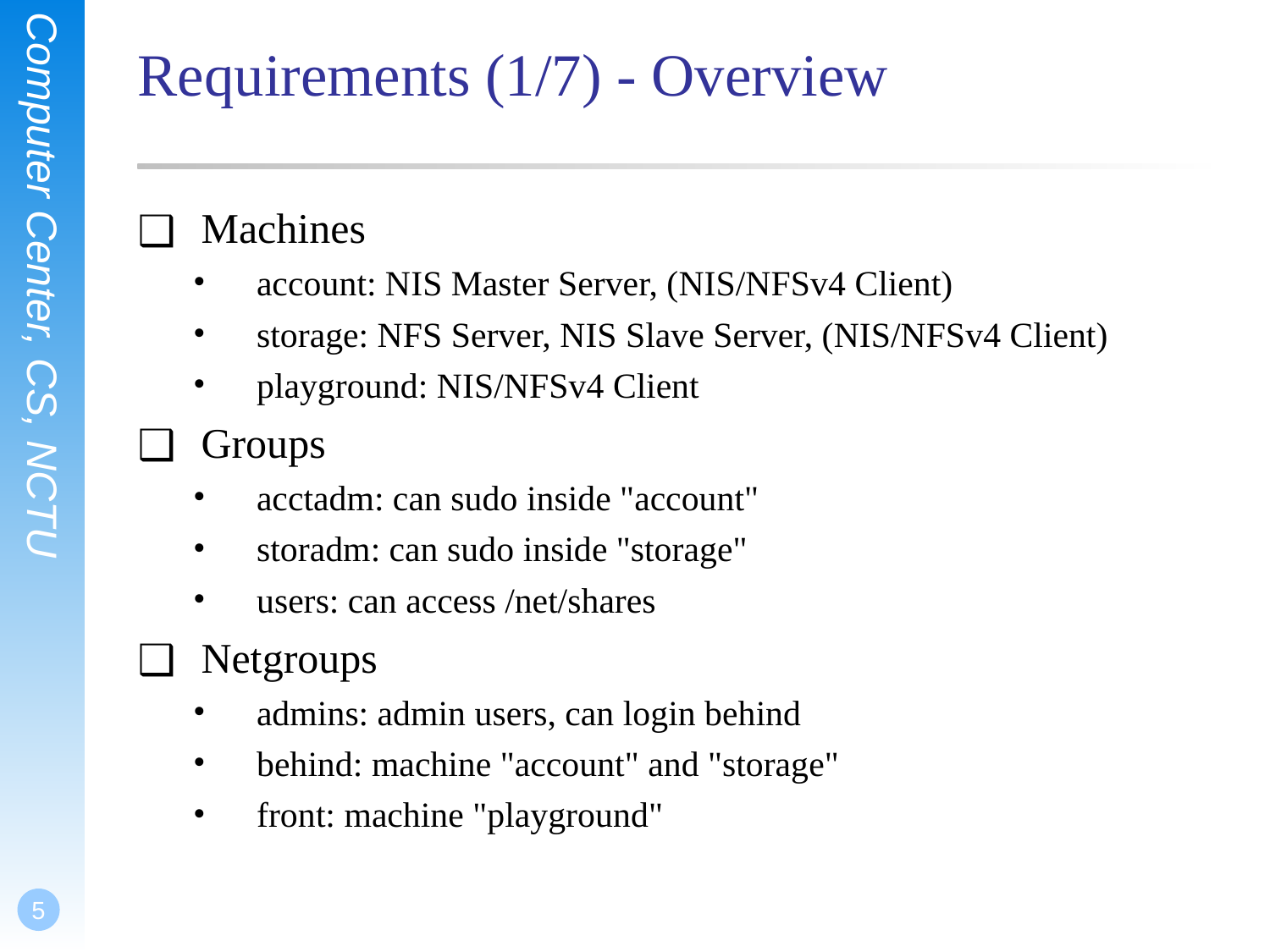

# Requirements (1/7) - Overview
Machines
account: NIS Master Server, (NIS/NFSv4 Client)
storage: NFS Server, NIS Slave Server, (NIS/NFSv4 Client)
playground: NIS/NFSv4 Client
Groups
acctadm: can sudo inside "account"
storadm: can sudo inside "storage"
users: can access /net/shares
Netgroups
admins: admin users, can login behind
behind: machine "account" and "storage"
front: machine "playground"